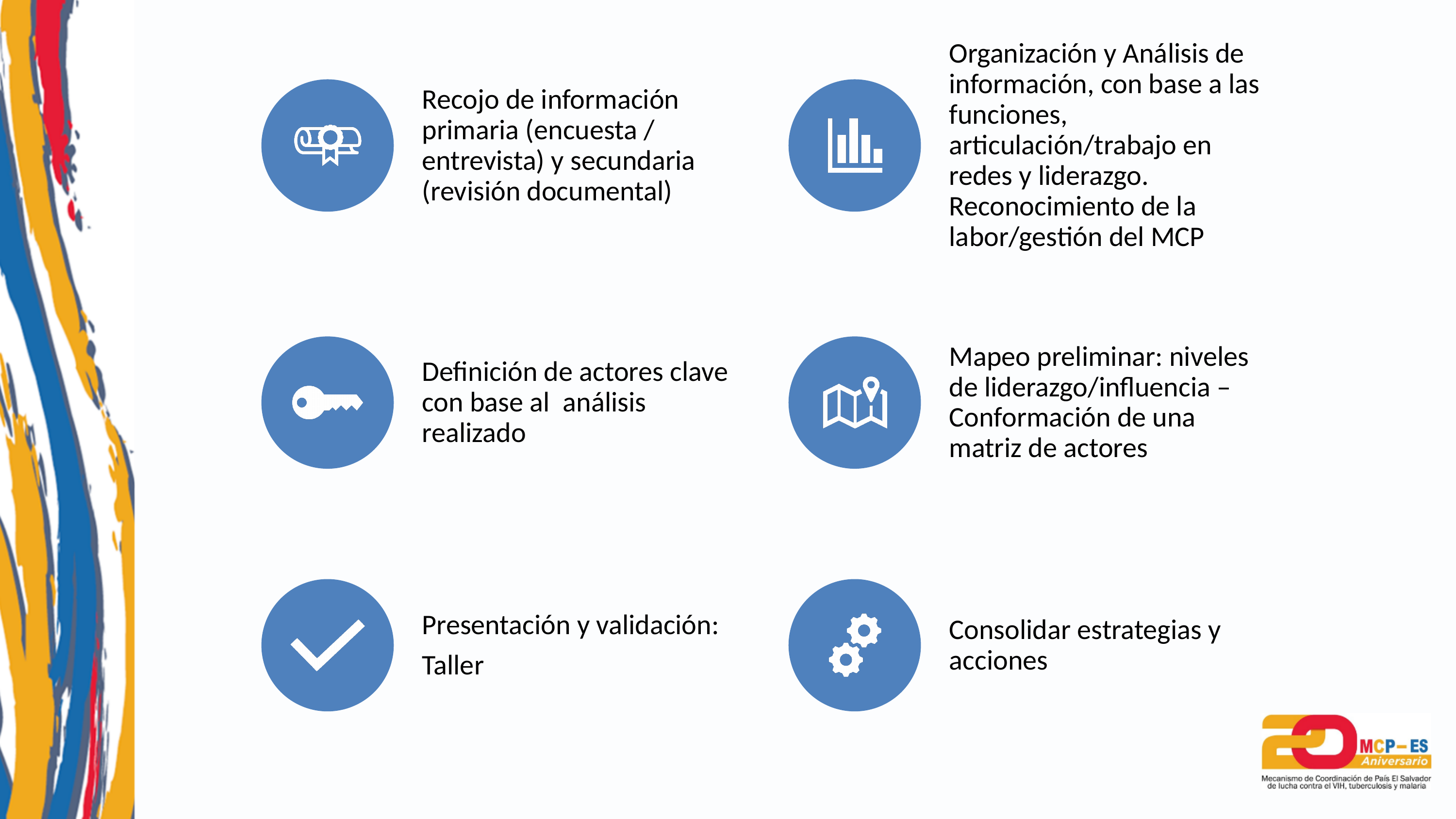

Recojo de información primaria (encuesta / entrevista) y secundaria (revisión documental)
Organización y Análisis de información, con base a las funciones, articulación/trabajo en redes y liderazgo. Reconocimiento de la labor/gestión del MCP
Definición de actores clave con base al  análisis realizado
Mapeo preliminar: niveles de liderazgo/influencia – Conformación de una matriz de actores
Presentación y validación:
Taller
Consolidar estrategias y acciones